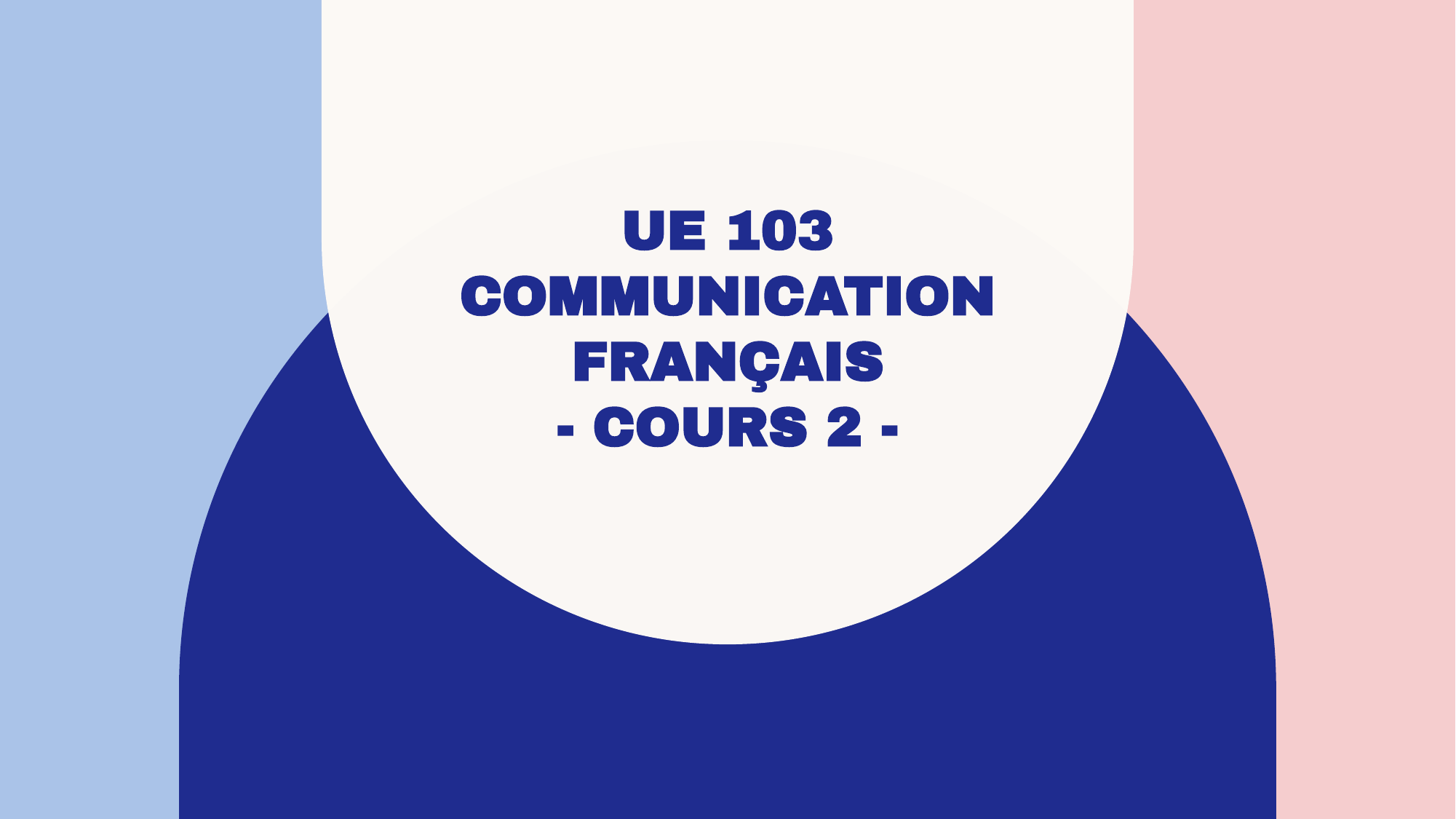

# UE 103 Communication français - Cours 2 -